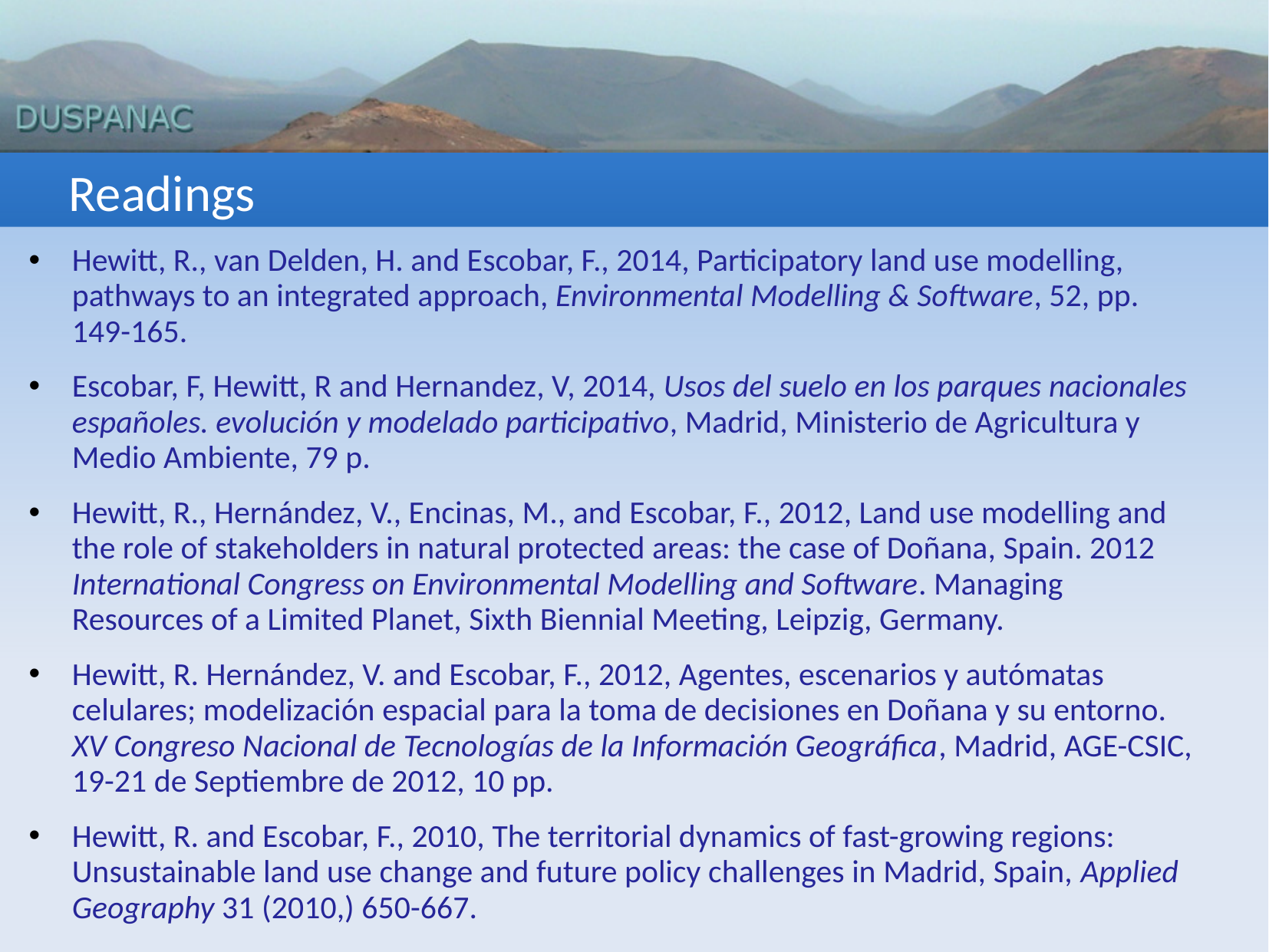

Readings
Hewitt, R., van Delden, H. and Escobar, F., 2014, Participatory land use modelling, pathways to an integrated approach, Environmental Modelling & Software, 52, pp. 149-165.
Escobar, F, Hewitt, R and Hernandez, V, 2014, Usos del suelo en los parques nacionales españoles. evolución y modelado participativo, Madrid, Ministerio de Agricultura y Medio Ambiente, 79 p.
Hewitt, R., Hernández, V., Encinas, M., and Escobar, F., 2012, Land use modelling and the role of stakeholders in natural protected areas: the case of Doñana, Spain. 2012 International Congress on Environmental Modelling and Software. Managing Resources of a Limited Planet, Sixth Biennial Meeting, Leipzig, Germany.
Hewitt, R. Hernández, V. and Escobar, F., 2012, Agentes, escenarios y autómatas celulares; modelización espacial para la toma de decisiones en Doñana y su entorno. XV Congreso Nacional de Tecnologías de la Información Geográfica, Madrid, AGE-CSIC, 19-21 de Septiembre de 2012, 10 pp.
Hewitt, R. and Escobar, F., 2010, The territorial dynamics of fast-growing regions: Unsustainable land use change and future policy challenges in Madrid, Spain, Applied Geography 31 (2010,) 650-667.